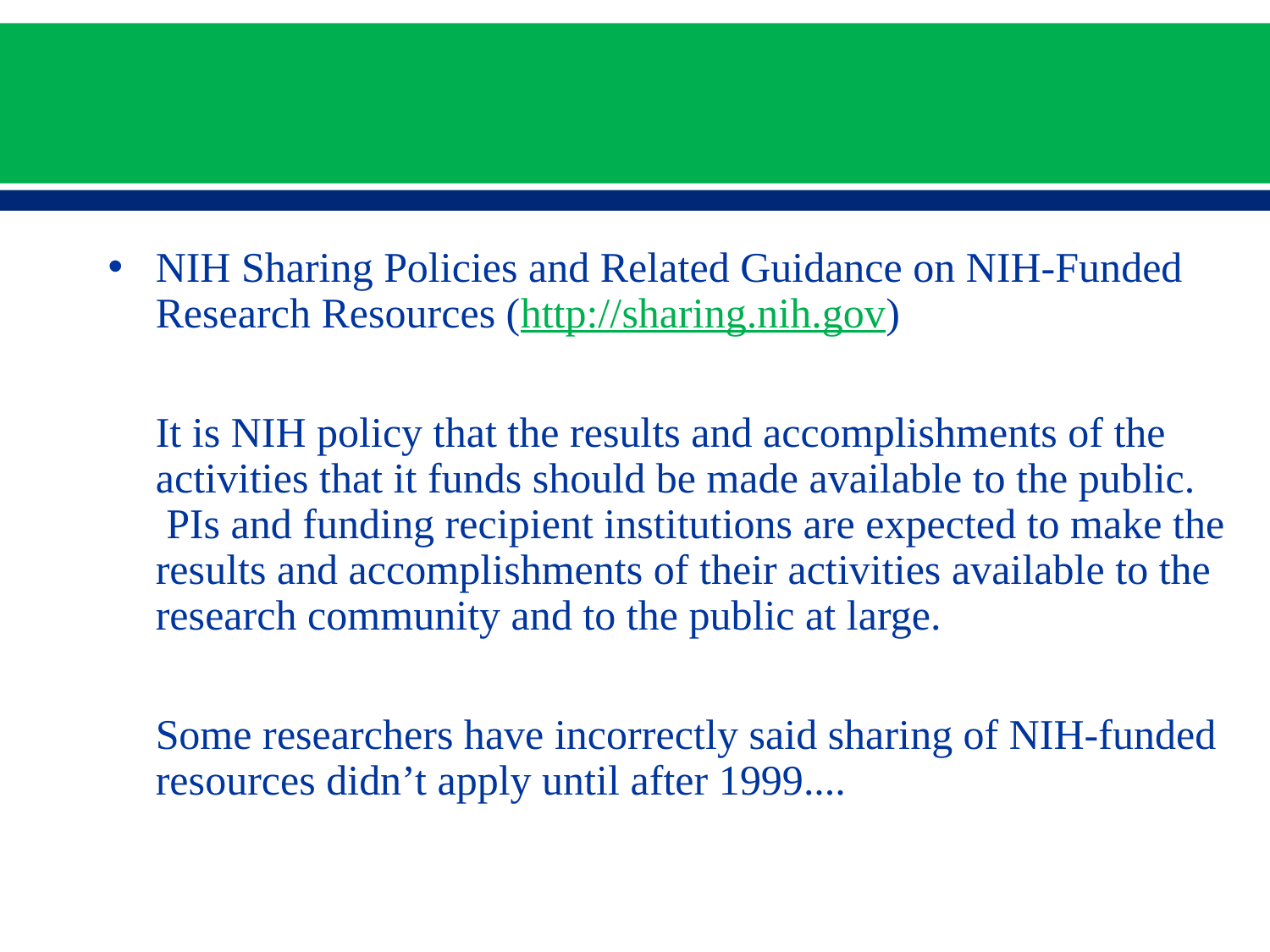

NIH Sharing Policies and Related Guidance on NIH-Funded Research Resources (http://sharing.nih.gov)

	It is NIH policy that the results and accomplishments of the activities that it funds should be made available to the public.  PIs and funding recipient institutions are expected to make the results and accomplishments of their activities available to the research community and to the public at large.

	Some researchers have incorrectly said sharing of NIH-funded resources didn’t apply until after 1999....